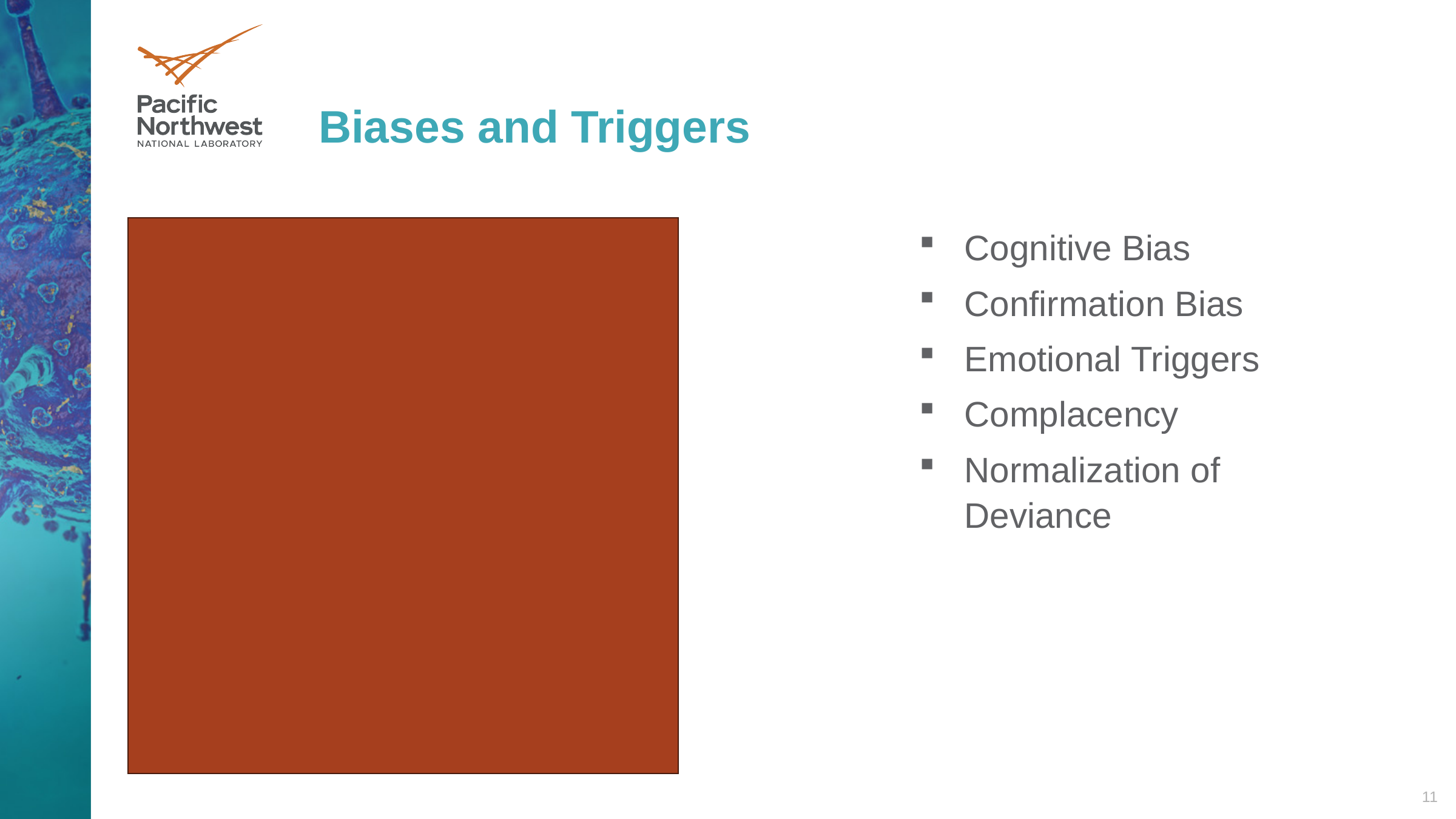

# Biases and Triggers

Cognitive Bias
Confirmation Bias
Emotional Triggers
Complacency
Normalization of Deviance
11